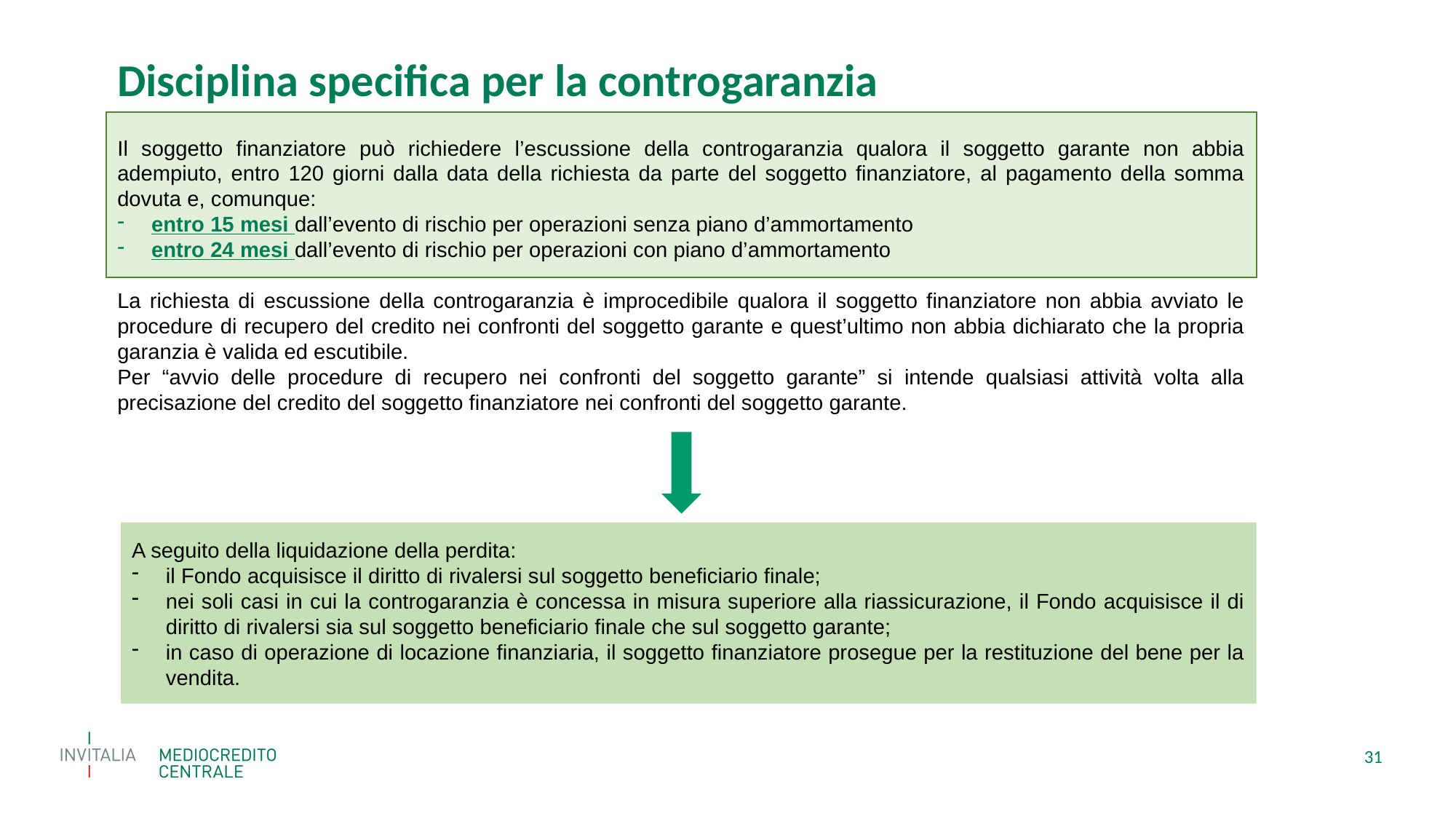

Disciplina specifica per la controgaranzia

Il soggetto finanziatore può richiedere l’escussione della controgaranzia qualora il soggetto garante non abbia adempiuto, entro 120 giorni dalla data della richiesta da parte del soggetto finanziatore, al pagamento della somma dovuta e, comunque:
entro 15 mesi dall’evento di rischio per operazioni senza piano d’ammortamento
entro 24 mesi dall’evento di rischio per operazioni con piano d’ammortamento

La richiesta di escussione della controgaranzia è improcedibile qualora il soggetto finanziatore non abbia avviato le procedure di recupero del credito nei confronti del soggetto garante e quest’ultimo non abbia dichiarato che la propria garanzia è valida ed escutibile.
Per “avvio delle procedure di recupero nei confronti del soggetto garante” si intende qualsiasi attività volta alla precisazione del credito del soggetto finanziatore nei confronti del soggetto garante.

A seguito della liquidazione della perdita:
il Fondo acquisisce il diritto di rivalersi sul soggetto beneficiario finale;
nei soli casi in cui la controgaranzia è concessa in misura superiore alla riassicurazione, il Fondo acquisisce il di diritto di rivalersi sia sul soggetto beneficiario finale che sul soggetto garante;
in caso di operazione di locazione finanziaria, il soggetto finanziatore prosegue per la restituzione del bene per la vendita.
31